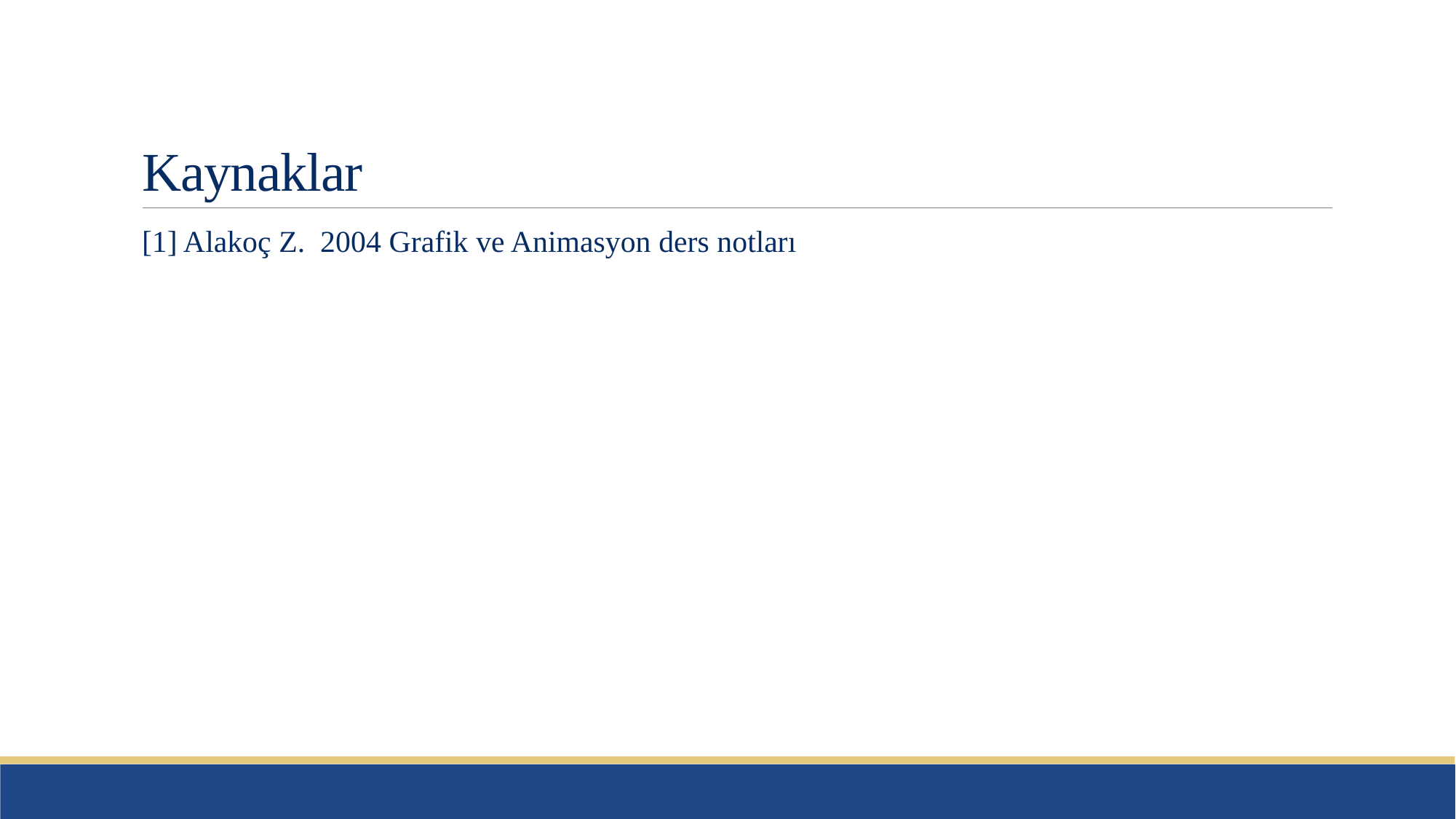

# Kaynaklar
[1] Alakoç Z.  2004 Grafik ve Animasyon ders notları